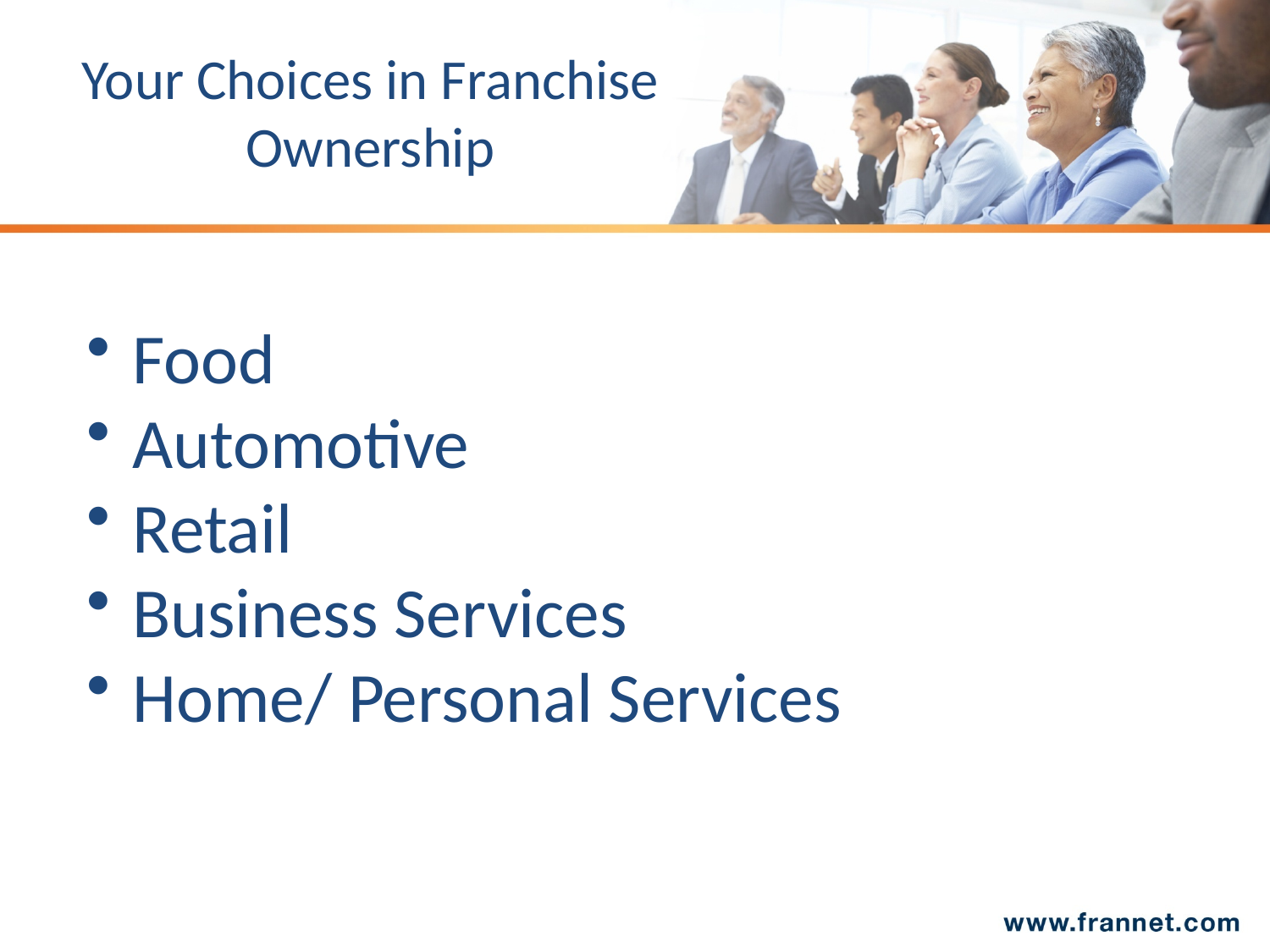

Your Choices in Franchise Ownership
 Food
 Automotive
 Retail
 Business Services
 Home/ Personal Services